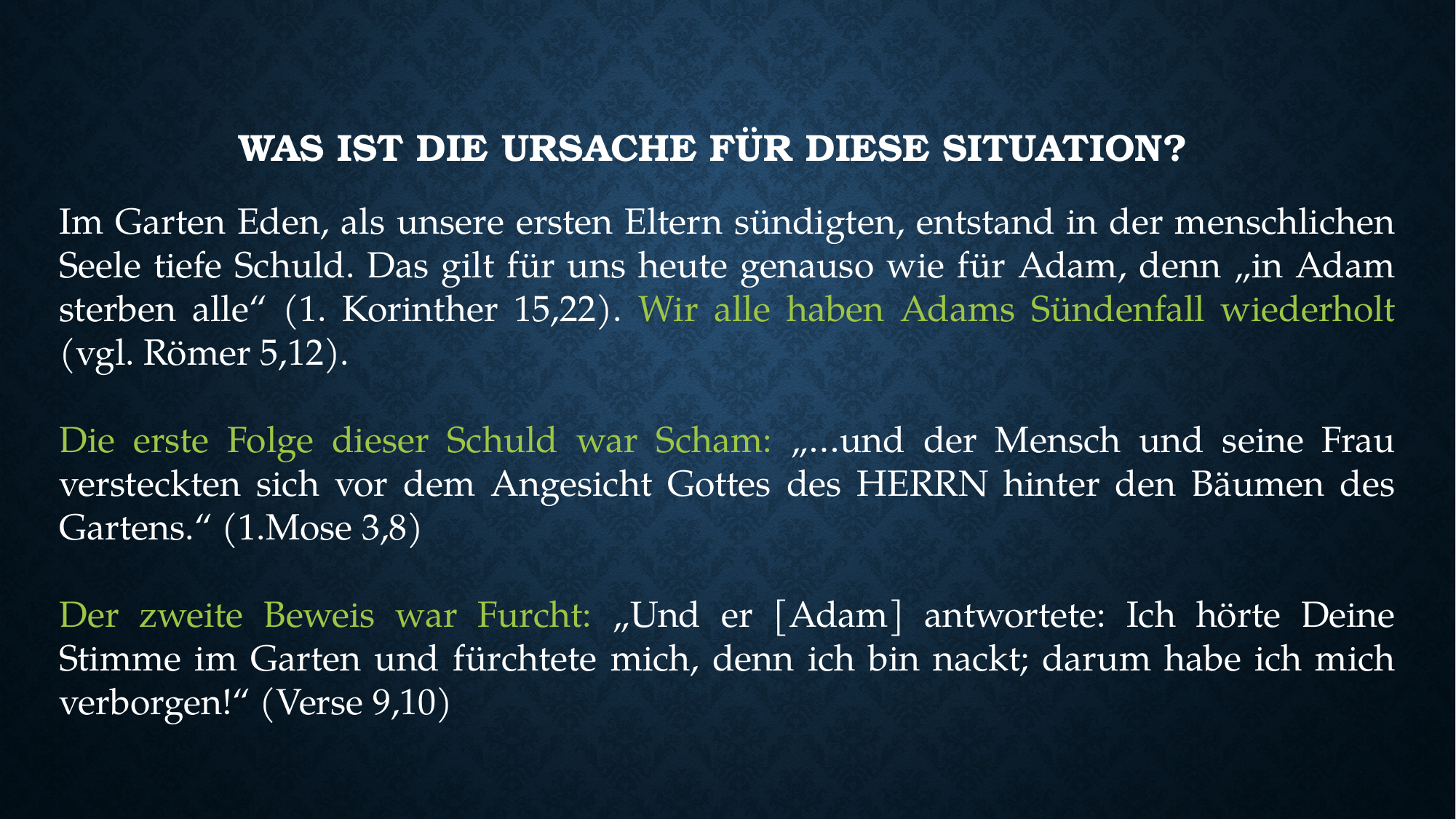

# Was ist die Ursache für diese Situation?
Im Garten Eden, als unsere ersten Eltern sündigten, entstand in der menschlichen Seele tiefe Schuld. Das gilt für uns heute genauso wie für Adam, denn „in Adam sterben alle“ (1. Korinther 15,22). Wir alle haben Adams Sündenfall wiederholt (vgl. Römer 5,12).

Die erste Folge dieser Schuld war Scham: „…und der Mensch und seine Frau versteckten sich vor dem Angesicht Gottes des HERRN hinter den Bäumen des Gartens.“ (1.Mose 3,8)

Der zweite Beweis war Furcht: „Und er [Adam] antwortete: Ich hörte Deine Stimme im Garten und fürchtete mich, denn ich bin nackt; darum habe ich mich verborgen!“ (Verse 9,10)